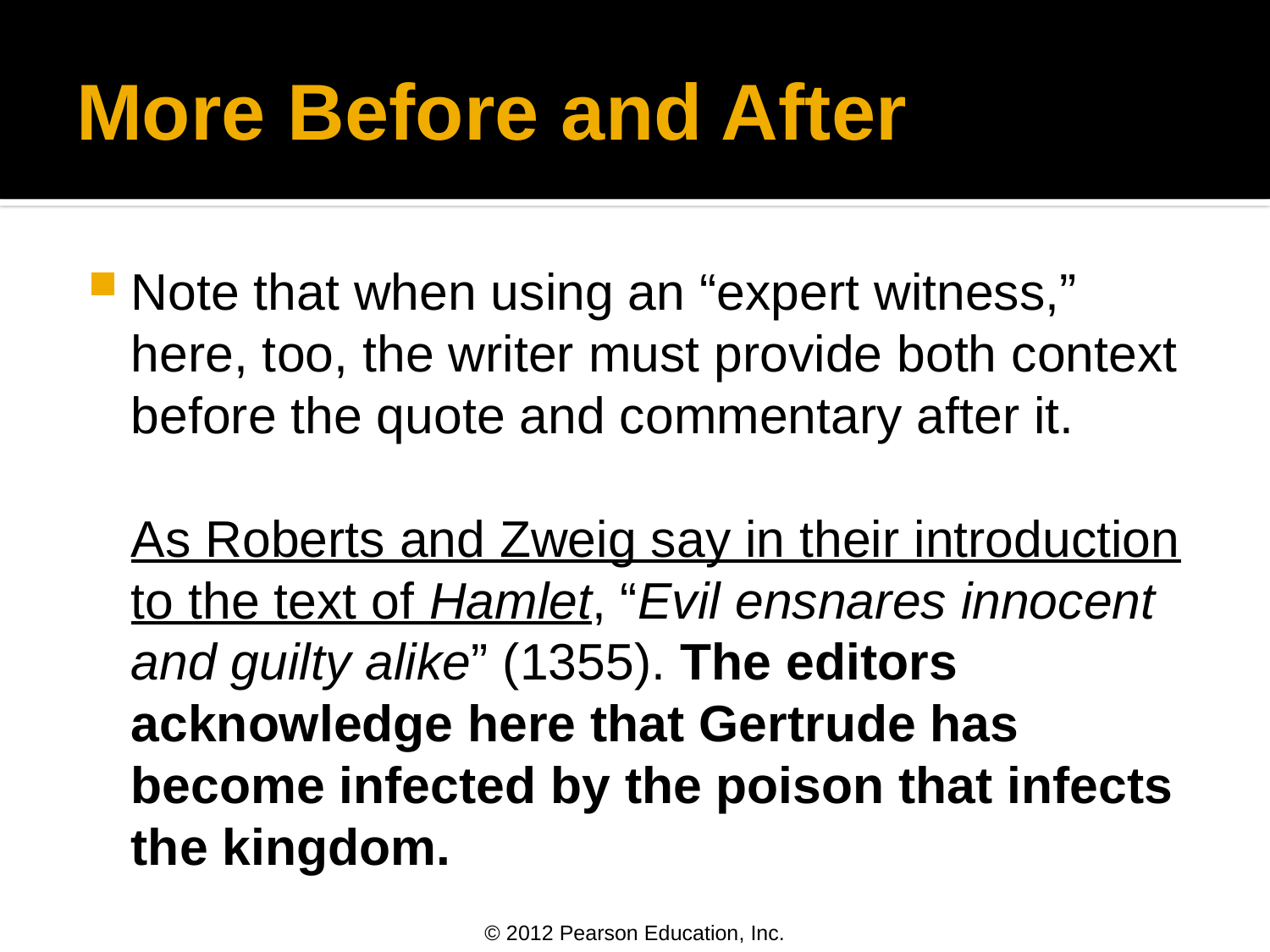

# More Before and After
Note that when using an “expert witness,” here, too, the writer must provide both context before the quote and commentary after it.

	As Roberts and Zweig say in their introduction to the text of Hamlet, “Evil ensnares innocent and guilty alike” (1355). The editors acknowledge here that Gertrude has become infected by the poison that infects the kingdom.
© 2012 Pearson Education, Inc.